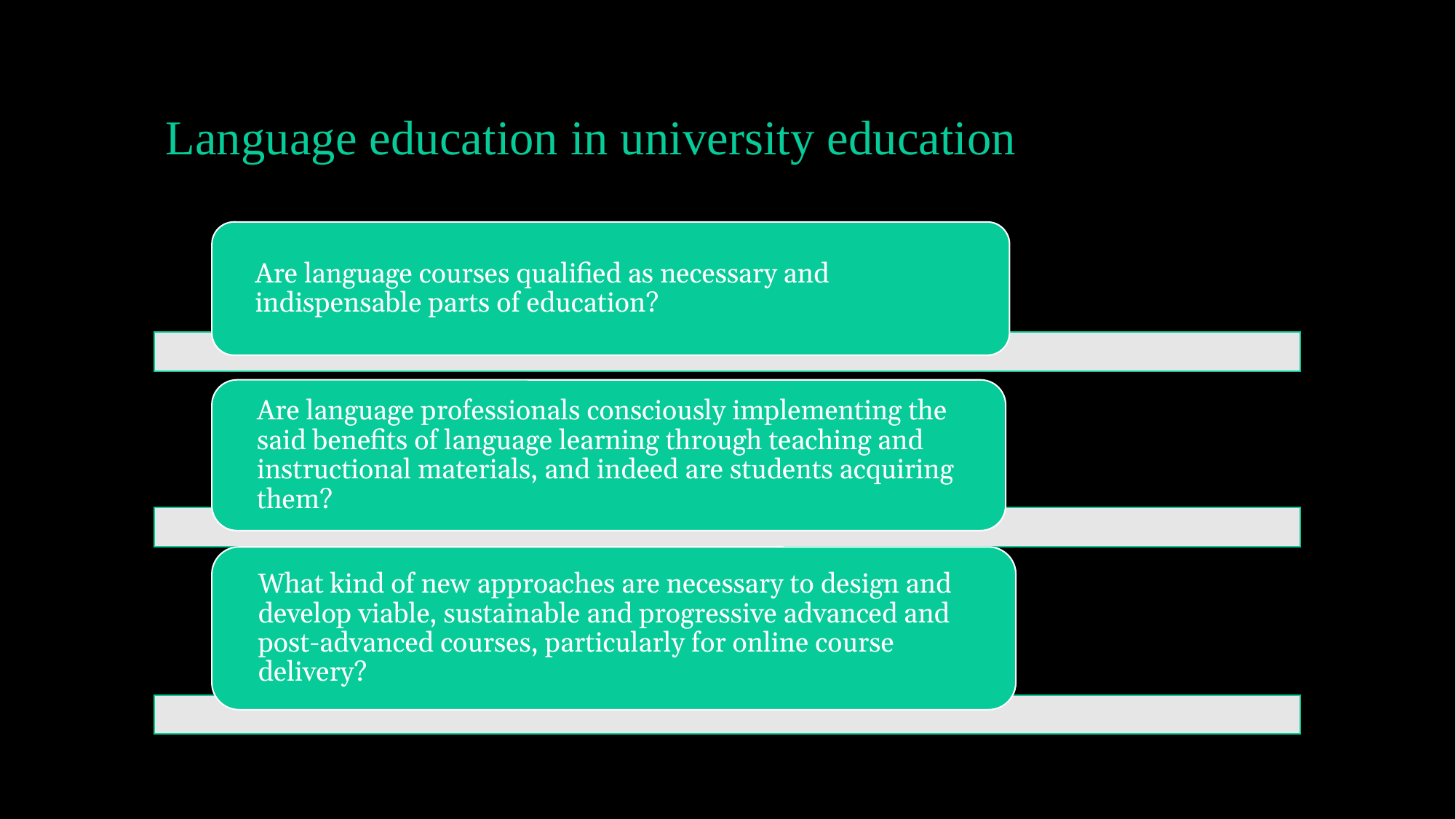

# Language education in university education
Are language courses qualified as necessary and indispensable parts of education?
Are language professionals consciously implementing the said benefits of language learning through teaching and instructional materials, and indeed are students acquiring them?
What kind of new approaches are necessary to design and develop viable, sustainable and progressive advanced and post-advanced courses, particularly for online course delivery?